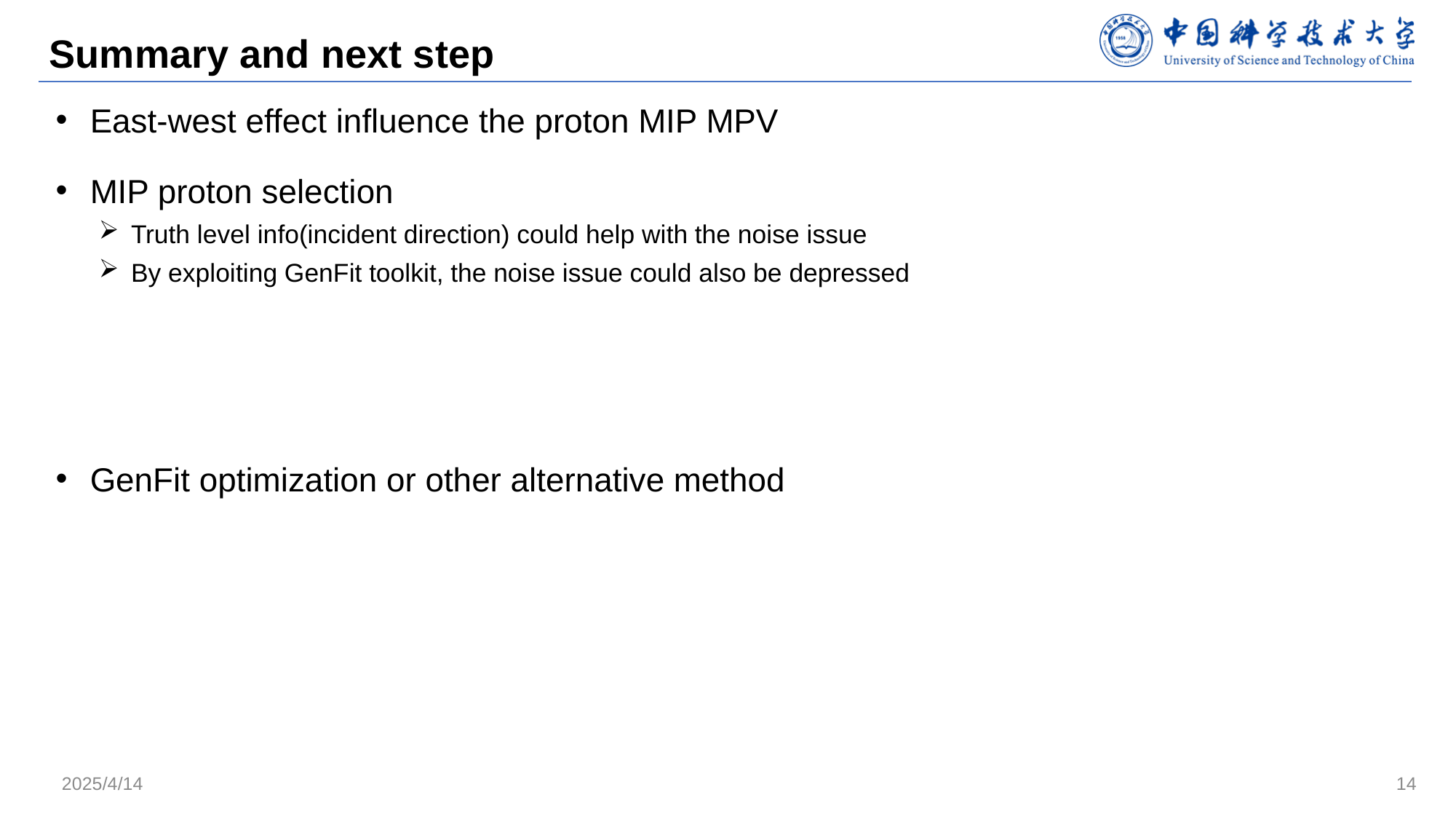

# Summary and next step
East-west effect influence the proton MIP MPV
MIP proton selection
Truth level info(incident direction) could help with the noise issue
By exploiting GenFit toolkit, the noise issue could also be depressed

GenFit optimization or other alternative method

2025/4/14
14